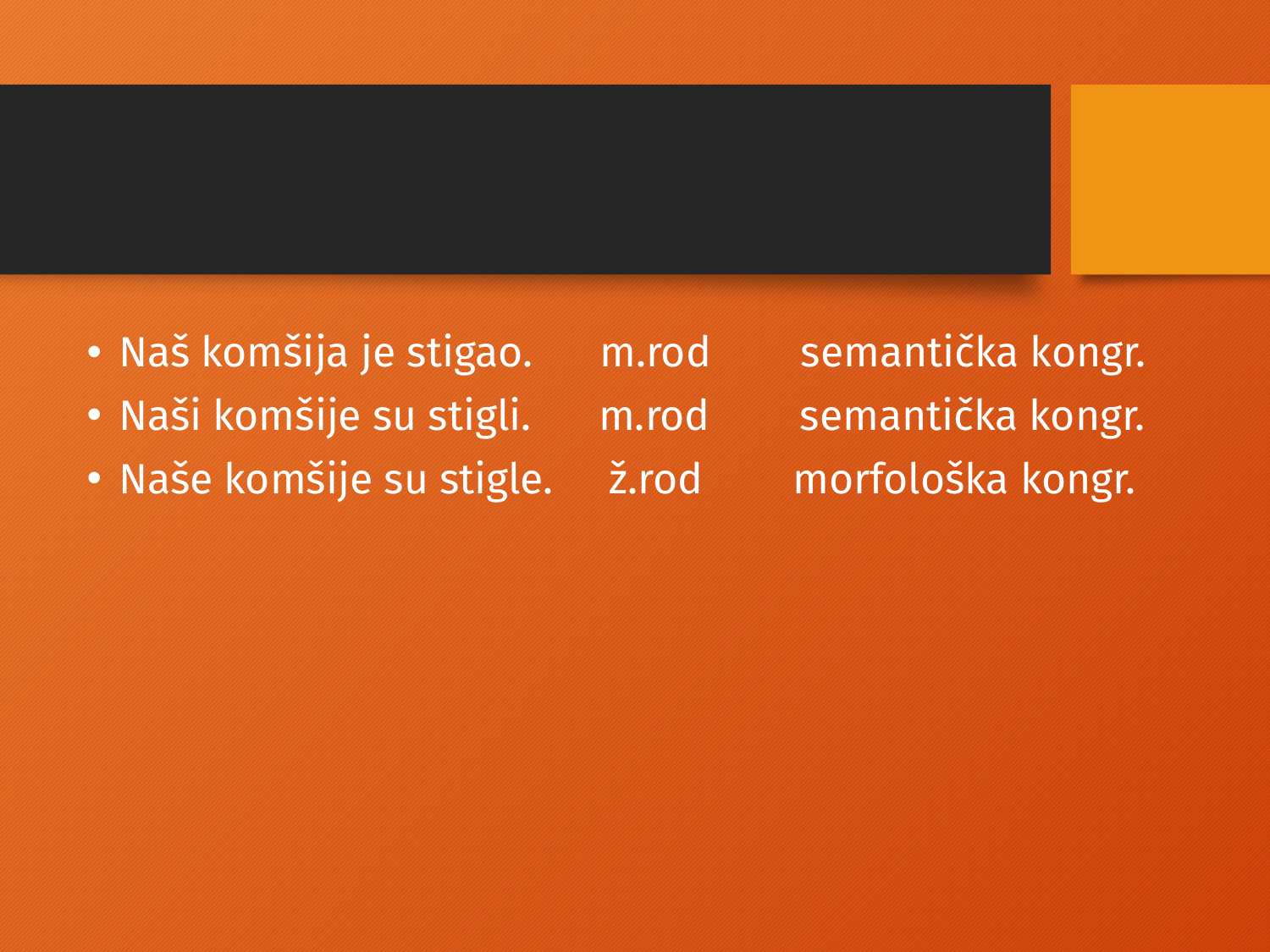

Naš komšija je stigao.      m.rod        semantička kongr.
Naši komšije su stigli.      m.rod        semantička kongr.
Naše komšije su stigle.     ž.rod        morfološka kongr.